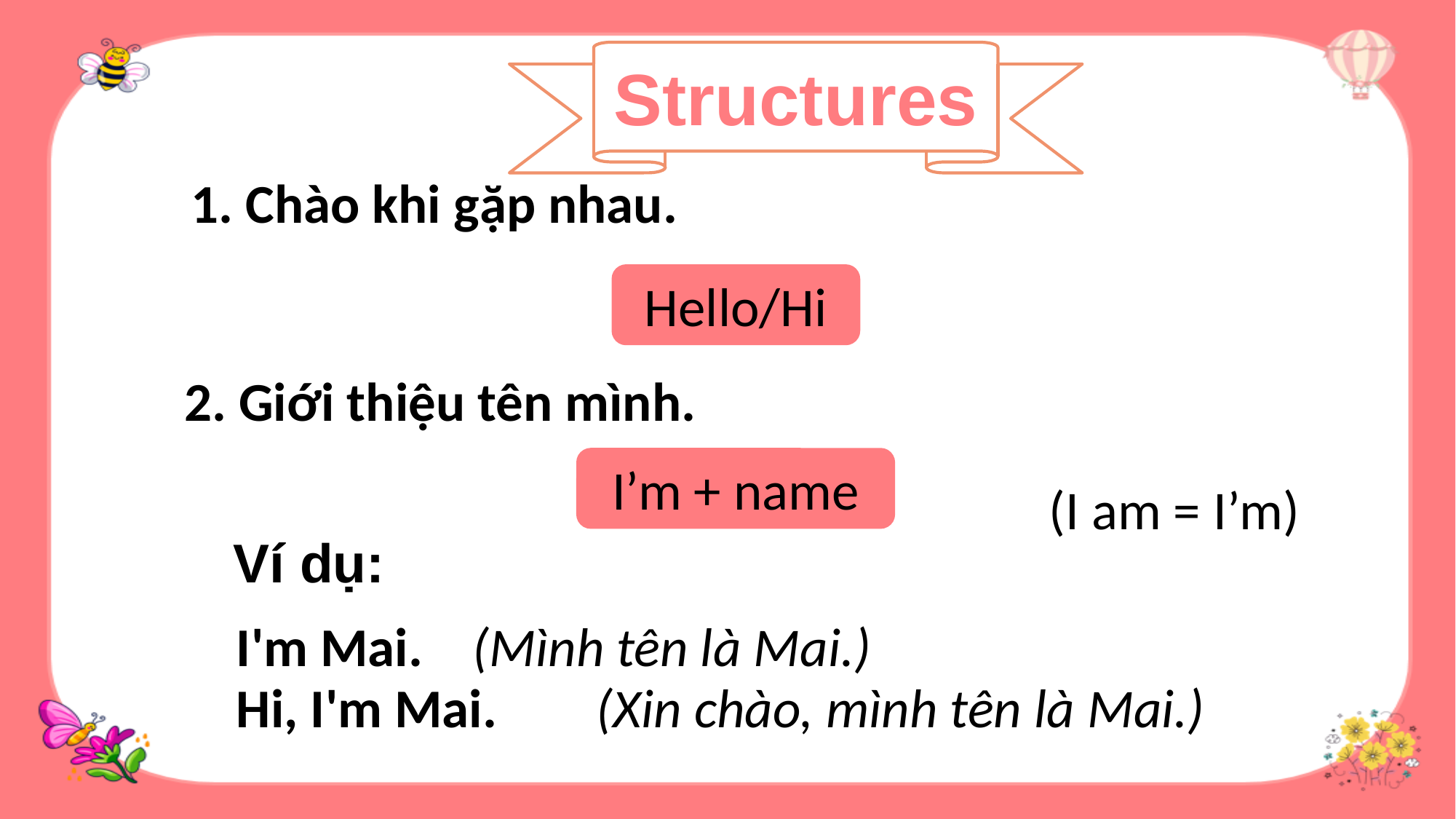

Structures

1. Chào khi gặp nhau.
Hello/Hi
2. Giới thiệu tên mình.
I’m + name
(I am = I’m)

Ví dụ:

I'm Mai.    (Mình tên là Mai.)

Hi, I'm Mai.        (Xin chào, mình tên là Mai.)